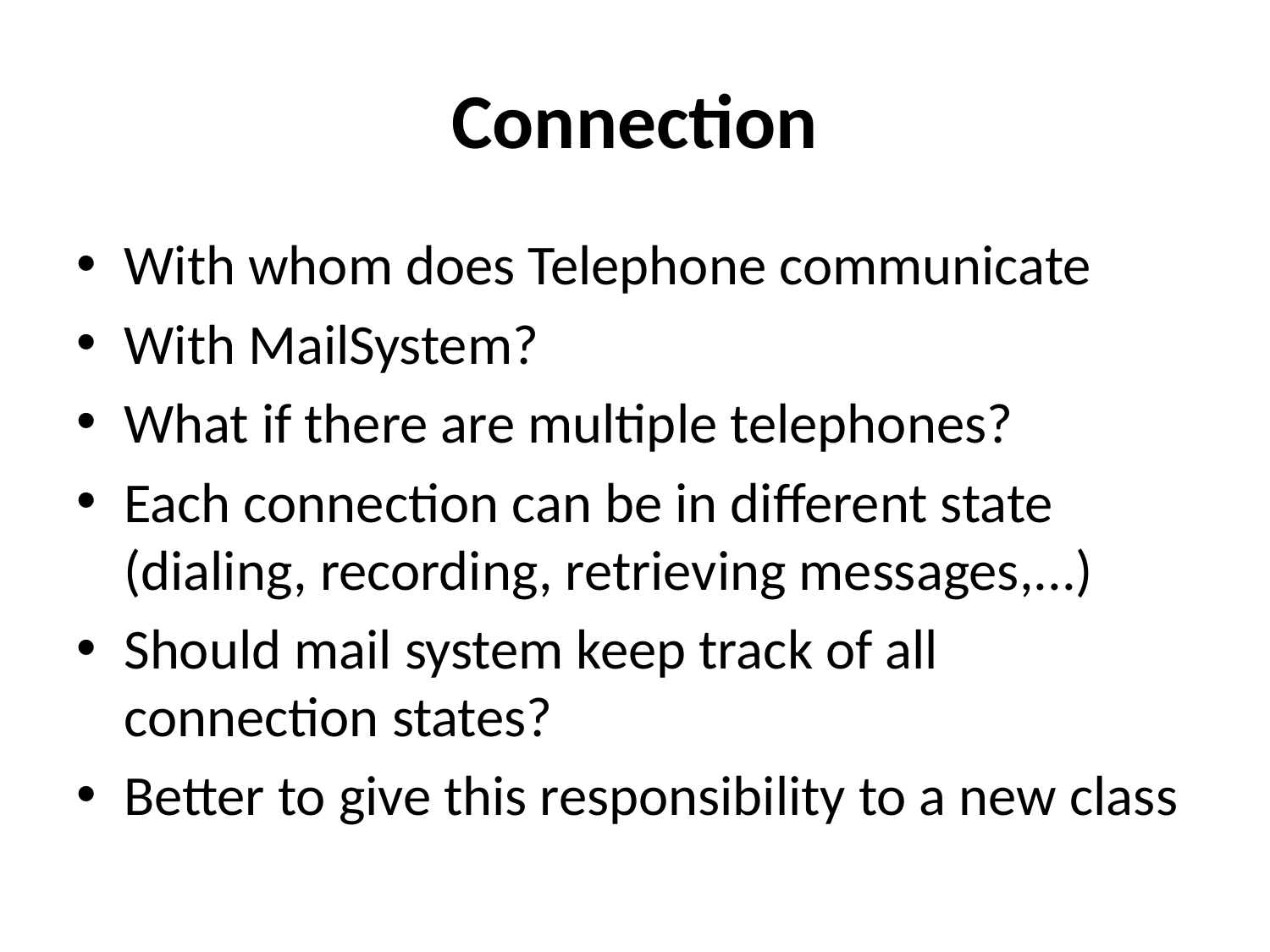

# Connection
With whom does Telephone communicate
With MailSystem?
What if there are multiple telephones?
Each connection can be in different state
(dialing, recording, retrieving messages,...)
Should mail system keep track of all connection states?
Better to give this responsibility to a new class